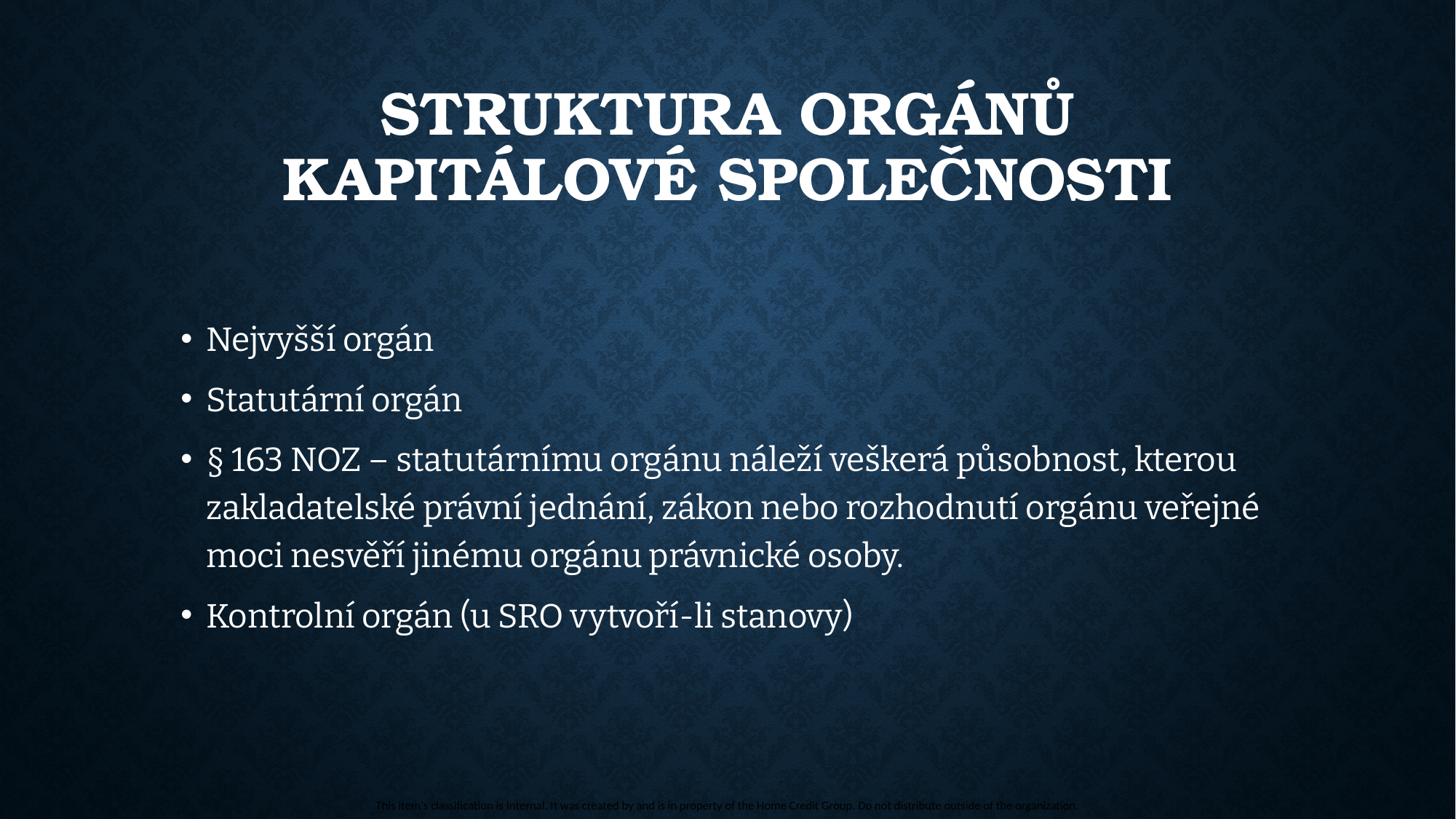

# Struktura orgánů kapitálové společnosti
Nejvyšší orgán
Statutární orgán
§ 163 NOZ – statutárnímu orgánu náleží veškerá působnost, kterou zakladatelské právní jednání, zákon nebo rozhodnutí orgánu veřejné moci nesvěří jinému orgánu právnické osoby.
Kontrolní orgán (u SRO vytvoří-li stanovy)